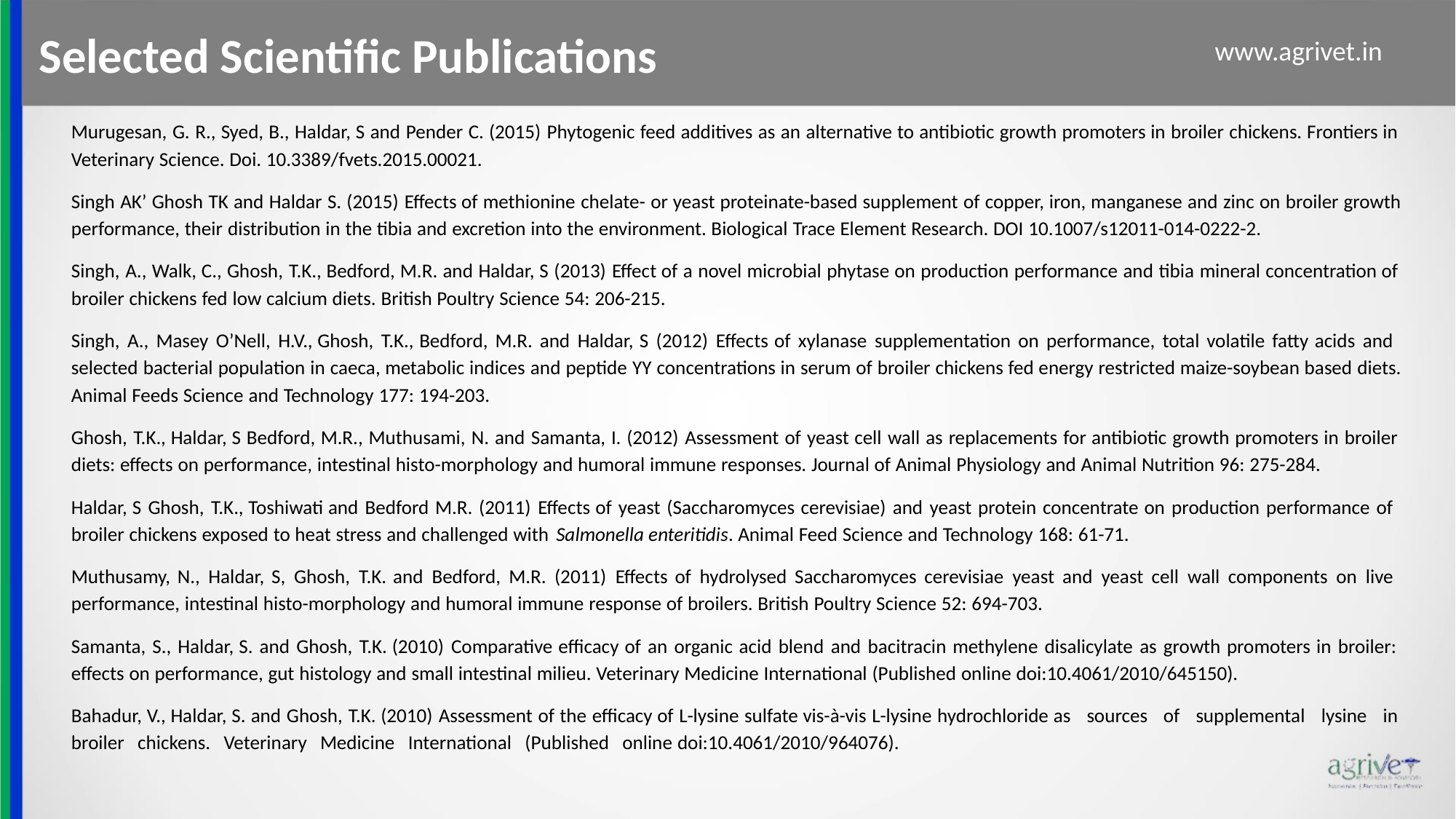

Selected Scientific Publications
www.agrivet.in
Murugesan, G. R., Syed, B., Haldar, S and Pender C. (2015) Phytogenic feed additives as an alternative to antibiotic growth promoters in broiler chickens. Frontiers in
Veterinary Science. Doi. 10.3389/fvets.2015.00021.
Singh AK’ Ghosh TK and Haldar S. (2015) Effects of methionine chelate- or yeast proteinate-based supplement of copper, iron, manganese and zinc on broiler growth
performance, their distribution in the tibia and excretion into the environment. Biological Trace Element Research. DOI 10.1007/s12011-014-0222-2.
Singh, A., Walk, C., Ghosh, T.K., Bedford, M.R. and Haldar, S (2013) Effect of a novel microbial phytase on production performance and tibia mineral concentration of
broiler chickens fed low calcium diets. British Poultry Science 54: 206-215.
Singh, A., Masey O’Nell, H.V., Ghosh, T.K., Bedford, M.R. and Haldar, S (2012) Effects of xylanase supplementation on performance, total volatile fatty acids and
selected bacterial population in caeca, metabolic indices and peptide YY concentrations in serum of broiler chickens fed energy restricted maize-soybean based diets.
Animal Feeds Science and Technology 177: 194-203.
Ghosh, T.K., Haldar, S Bedford, M.R., Muthusami, N. and Samanta, I. (2012) Assessment of yeast cell wall as replacements for antibiotic growth promoters in broiler
diets: effects on performance, intestinal histo-morphology and humoral immune responses. Journal of Animal Physiology and Animal Nutrition 96: 275-284.
Haldar, S Ghosh, T.K., Toshiwati and Bedford M.R. (2011) Effects of yeast (Saccharomyces cerevisiae) and yeast protein concentrate on production performance of
broiler chickens exposed to heat stress and challenged with Salmonella enteritidis. Animal Feed Science and Technology 168: 61-71.
Muthusamy, N., Haldar, S, Ghosh, T.K. and Bedford, M.R. (2011) Effects of hydrolysed Saccharomyces cerevisiae yeast and yeast cell wall components on live
performance, intestinal histo-morphology and humoral immune response of broilers. British Poultry Science 52: 694-703.
Samanta, S., Haldar, S. and Ghosh, T.K. (2010) Comparative efficacy of an organic acid blend and bacitracin methylene disalicylate as growth promoters in broiler:
effects on performance, gut histology and small intestinal milieu. Veterinary Medicine International (Published online doi:10.4061/2010/645150).
Bahadur, V., Haldar, S. and Ghosh, T.K. (2010) Assessment of the efficacy of L-lysine sulfate vis-à-vis L-lysine hydrochloride as sources of supplemental lysine in
broiler chickens. Veterinary Medicine International (Published online doi:10.4061/2010/964076).